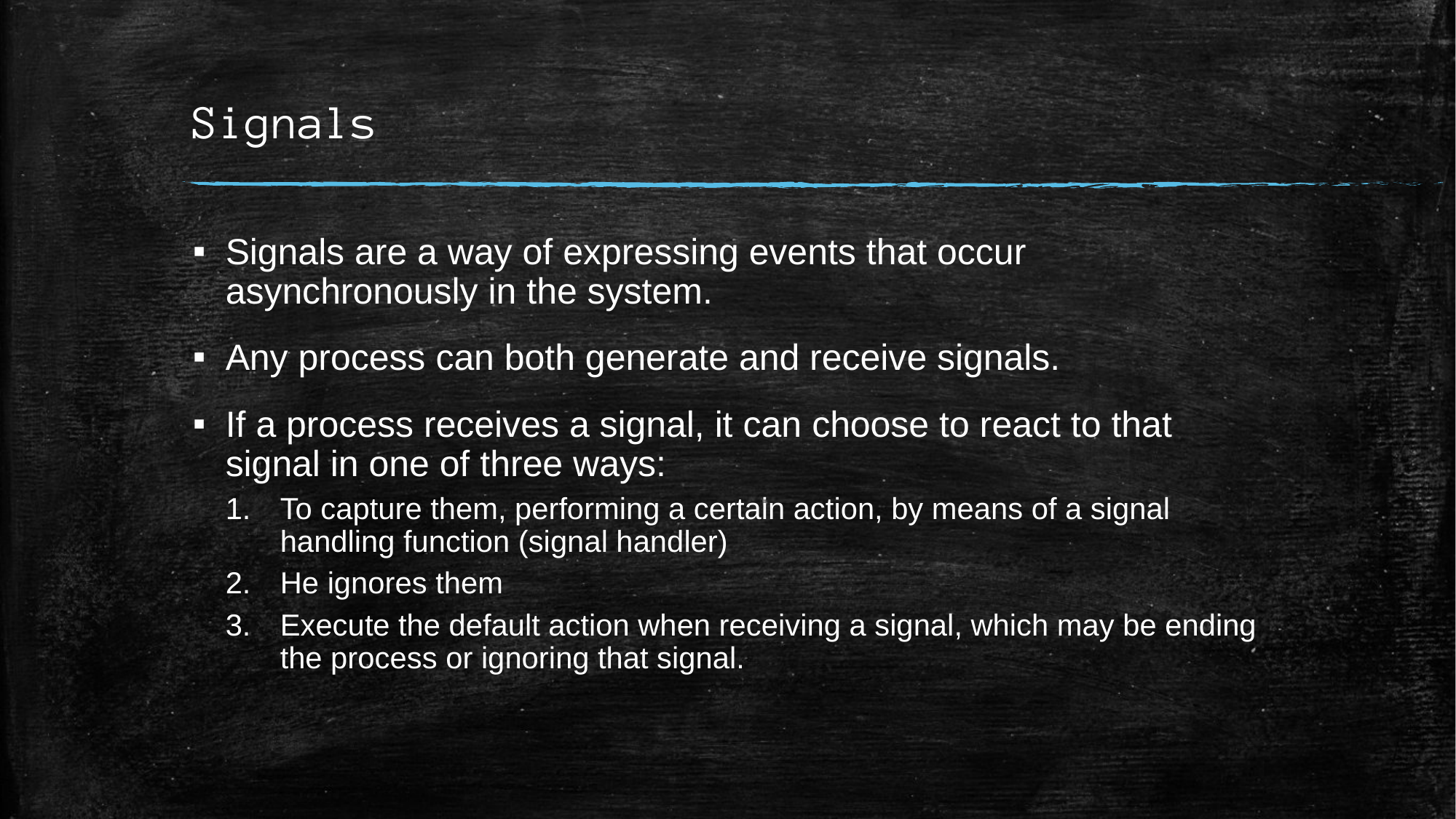

# Signals
Signals are a way of expressing events that occur asynchronously in the system.
Any process can both generate and receive signals.
If a process receives a signal, it can choose to react to that signal in one of three ways:
To capture them, performing a certain action, by means of a signal handling function (signal handler)
He ignores them
Execute the default action when receiving a signal, which may be ending the process or ignoring that signal.